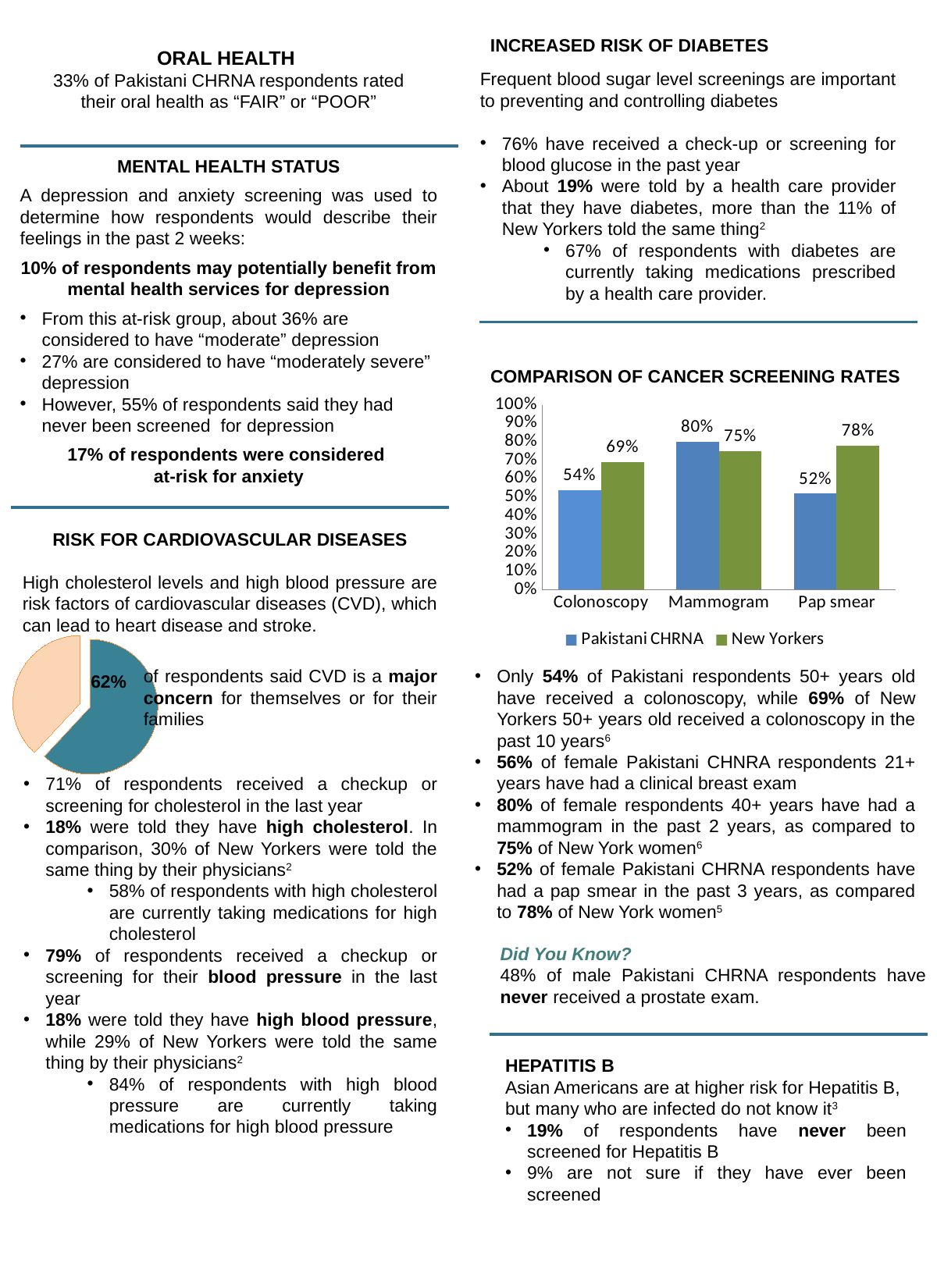

INCREASED RISK OF DIABETES
Frequent blood sugar level screenings are important to preventing and controlling diabetes

76% have received a check-up or screening for blood glucose in the past year
About 19% were told by a health care provider that they have diabetes, more than the 11% of New Yorkers told the same thing2
67% of respondents with diabetes are currently taking medications prescribed by a health care provider.
ORAL HEALTH
33% of Pakistani CHRNA respondents rated their oral health as “FAIR” or “POOR”
MENTAL HEALTH STATUS

A depression and anxiety screening was used to determine how respondents would describe their feelings in the past 2 weeks:

10% of respondents may potentially benefit from mental health services for depression

From this at-risk group, about 36% are considered to have “moderate” depression
27% are considered to have “moderately severe” depression
However, 55% of respondents said they had never been screened  for depression

17% of respondents were considered
at-risk for anxiety

COMPARISON OF CANCER SCREENING RATES

Only 54% of Pakistani respondents 50+ years old have received a colonoscopy, while 69% of New Yorkers 50+ years old received a colonoscopy in the past 10 years6
56% of female Pakistani CHNRA respondents 21+ years have had a clinical breast exam
80% of female respondents 40+ years have had a mammogram in the past 2 years, as compared to 75% of New York women6
52% of female Pakistani CHRNA respondents have had a pap smear in the past 3 years, as compared to 78% of New York women5

### Chart

| Category | Pakistani CHRNA | New Yorkers |
|---|---|---|
| Colonoscopy | 0.54 | 0.69 |
| Mammogram | 0.8 | 0.75 |
| Pap smear | 0.52 | 0.78 |
RISK FOR CARDIOVASCULAR DISEASES

High cholesterol levels and high blood pressure are risk factors of cardiovascular diseases (CVD), which can lead to heart disease and stroke.

### Chart

| Category | Employment |
|---|---|
| Cardiovascular disease is a major concern (for self or for family) | 0.618 |
of respondents said CVD is a major concern for themselves or for their families
71% of respondents received a checkup or screening for cholesterol in the last year
18% were told they have high cholesterol. In comparison, 30% of New Yorkers were told the same thing by their physicians2
58% of respondents with high cholesterol are currently taking medications for high cholesterol
79% of respondents received a checkup or screening for their blood pressure in the last year
18% were told they have high blood pressure, while 29% of New Yorkers were told the same thing by their physicians2
84% of respondents with high blood pressure are currently taking medications for high blood pressure

62%
Did You Know?
48% of male Pakistani CHRNA respondents have never received a prostate exam.
HEPATITIS B
Asian Americans are at higher risk for Hepatitis B, but many who are infected do not know it3
19% of respondents have never been screened for Hepatitis B
9% are not sure if they have ever been screened